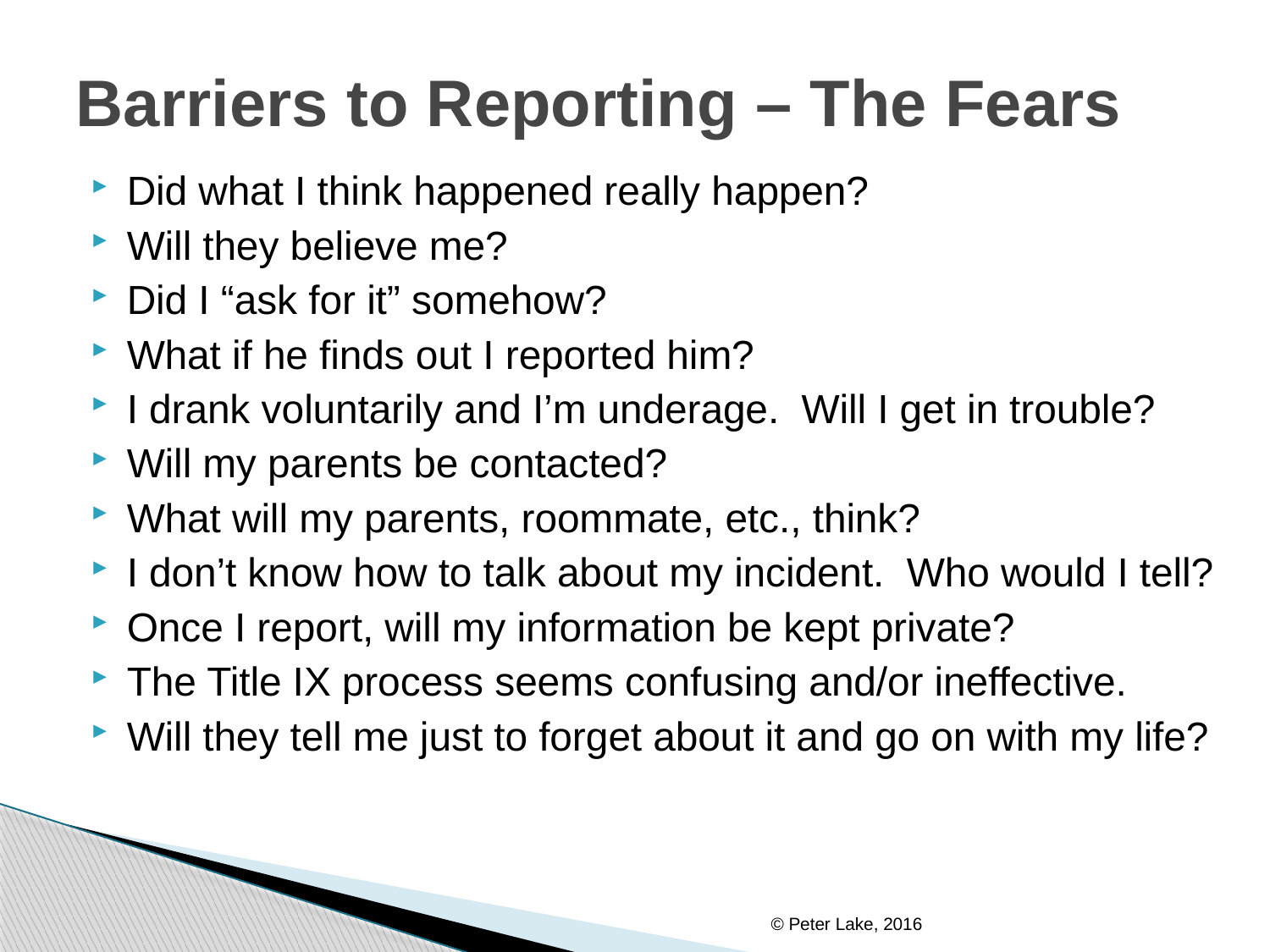

# Barriers to Reporting – The Fears
Did what I think happened really happen?
Will they believe me?
Did I “ask for it” somehow?
What if he finds out I reported him?
I drank voluntarily and I’m underage.  Will I get in trouble?
Will my parents be contacted?
What will my parents, roommate, etc., think?
I don’t know how to talk about my incident.  Who would I tell?
Once I report, will my information be kept private?
The Title IX process seems confusing and/or ineffective.
Will they tell me just to forget about it and go on with my life?

© Peter Lake, 2016